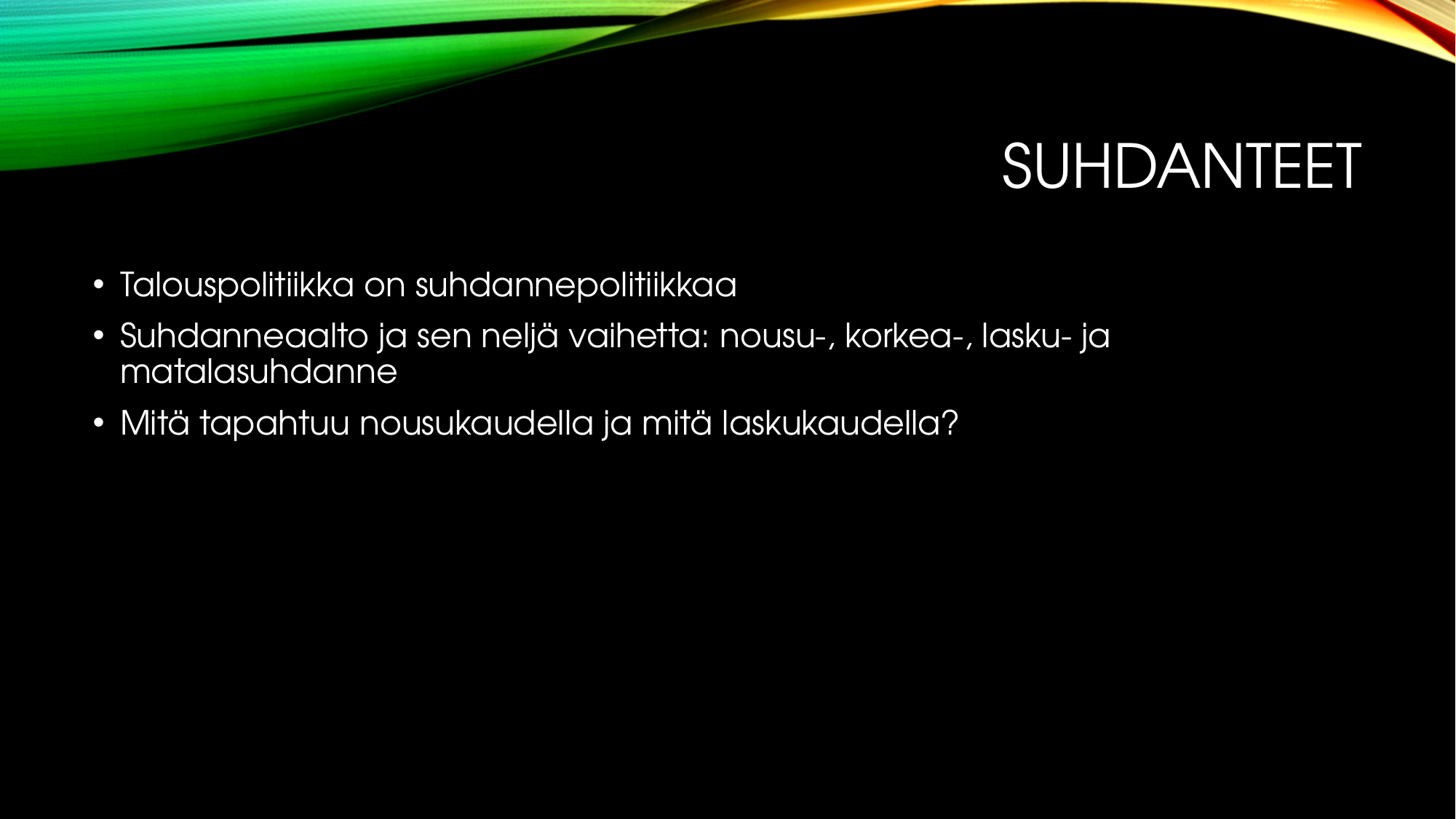

# Suhdanteet
Talouspolitiikka on suhdannepolitiikkaa
Suhdanneaalto ja sen neljä vaihetta: nousu-, korkea-, lasku- ja matalasuhdanne
Mitä tapahtuu nousukaudella ja mitä laskukaudella?